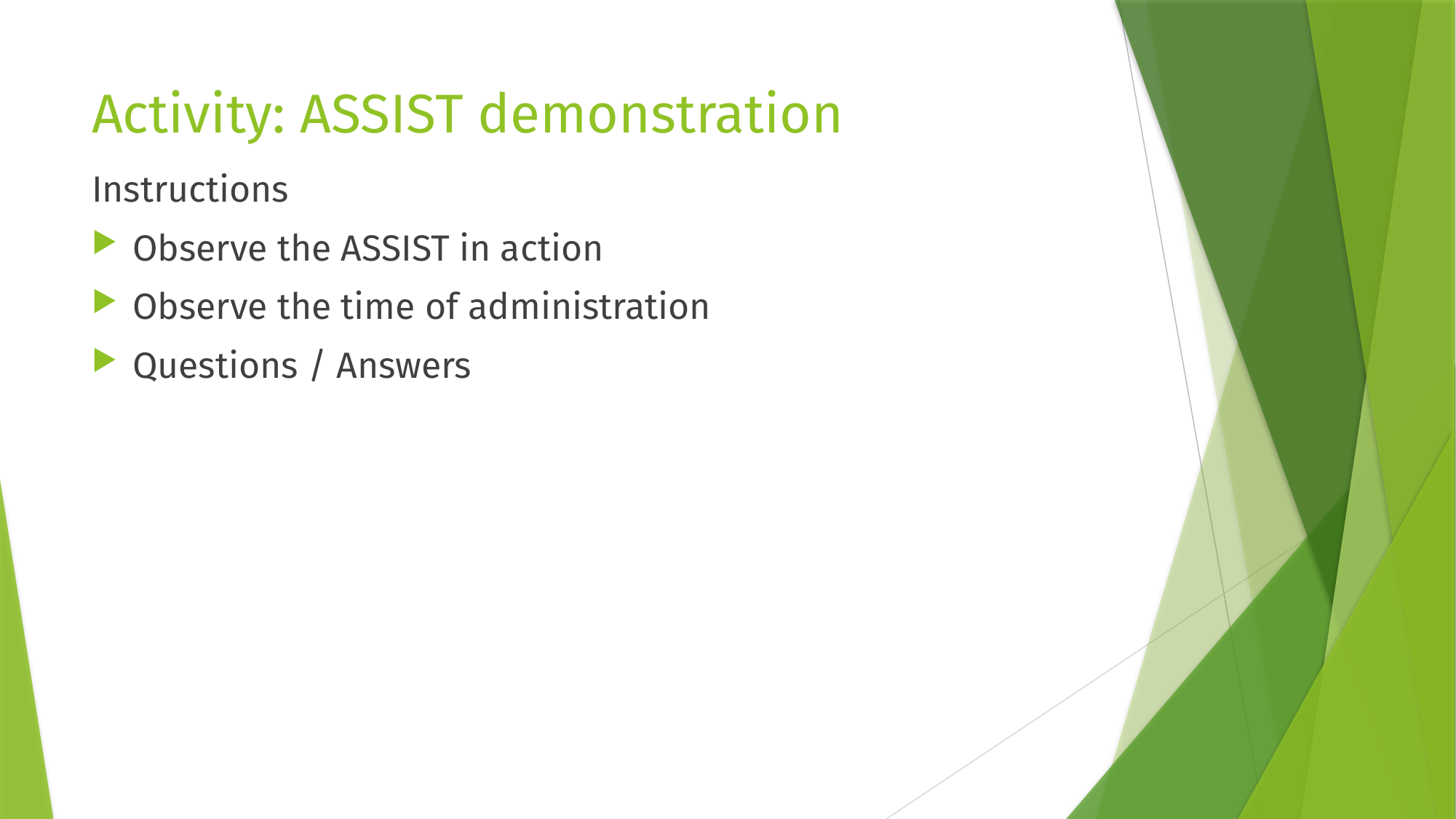

# Activity: ASSIST demonstration
Instructions
Observe the ASSIST in action
Observe the time of administration
Questions / Answers